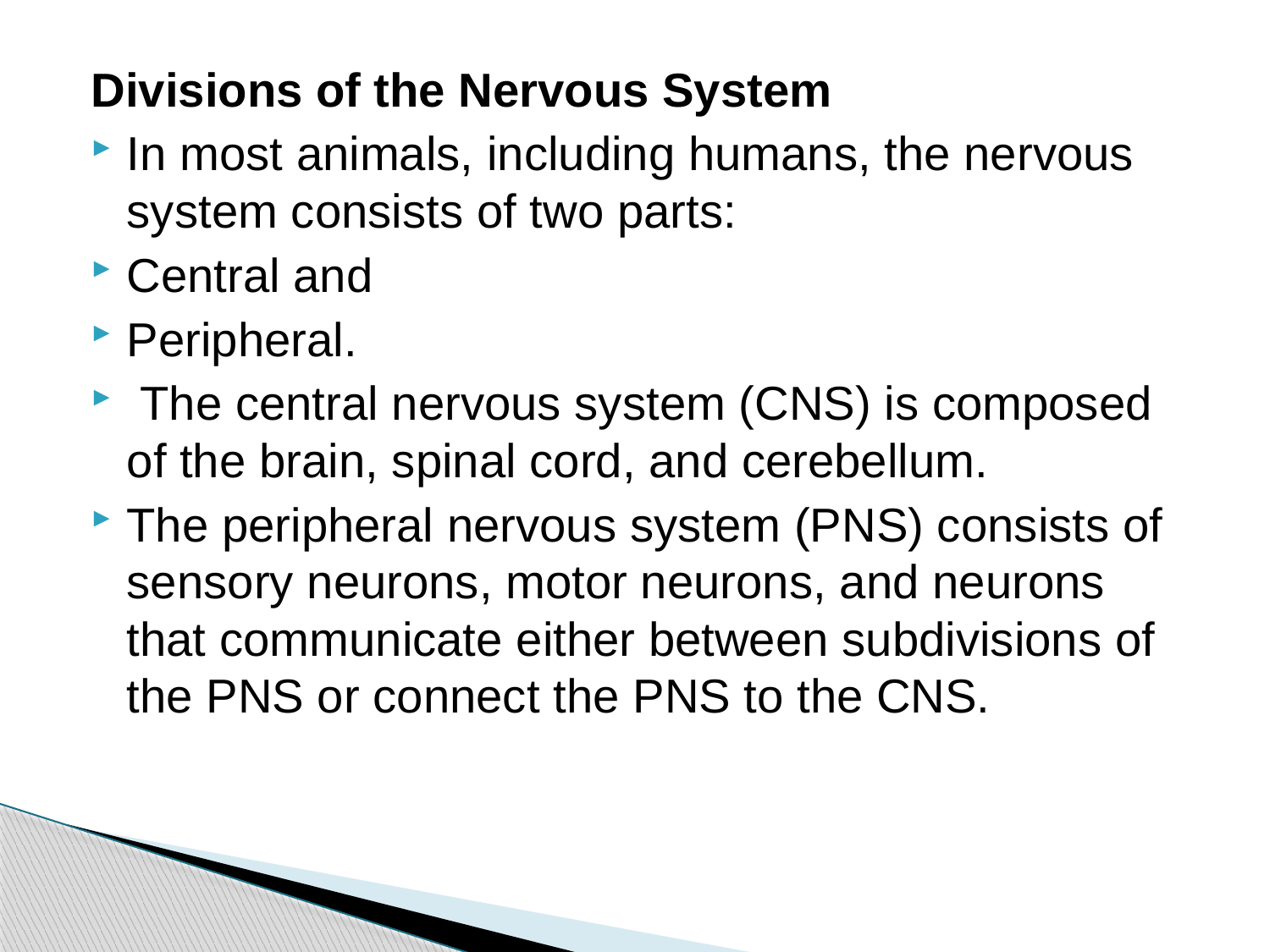

Divisions of the Nervous System
In most animals, including humans, the nervous system consists of two parts:
Central and
Peripheral.
 The central nervous system (CNS) is composed of the brain, spinal cord, and cerebellum.
The peripheral nervous system (PNS) consists of sensory neurons, motor neurons, and neurons that communicate either between subdivisions of the PNS or connect the PNS to the CNS.